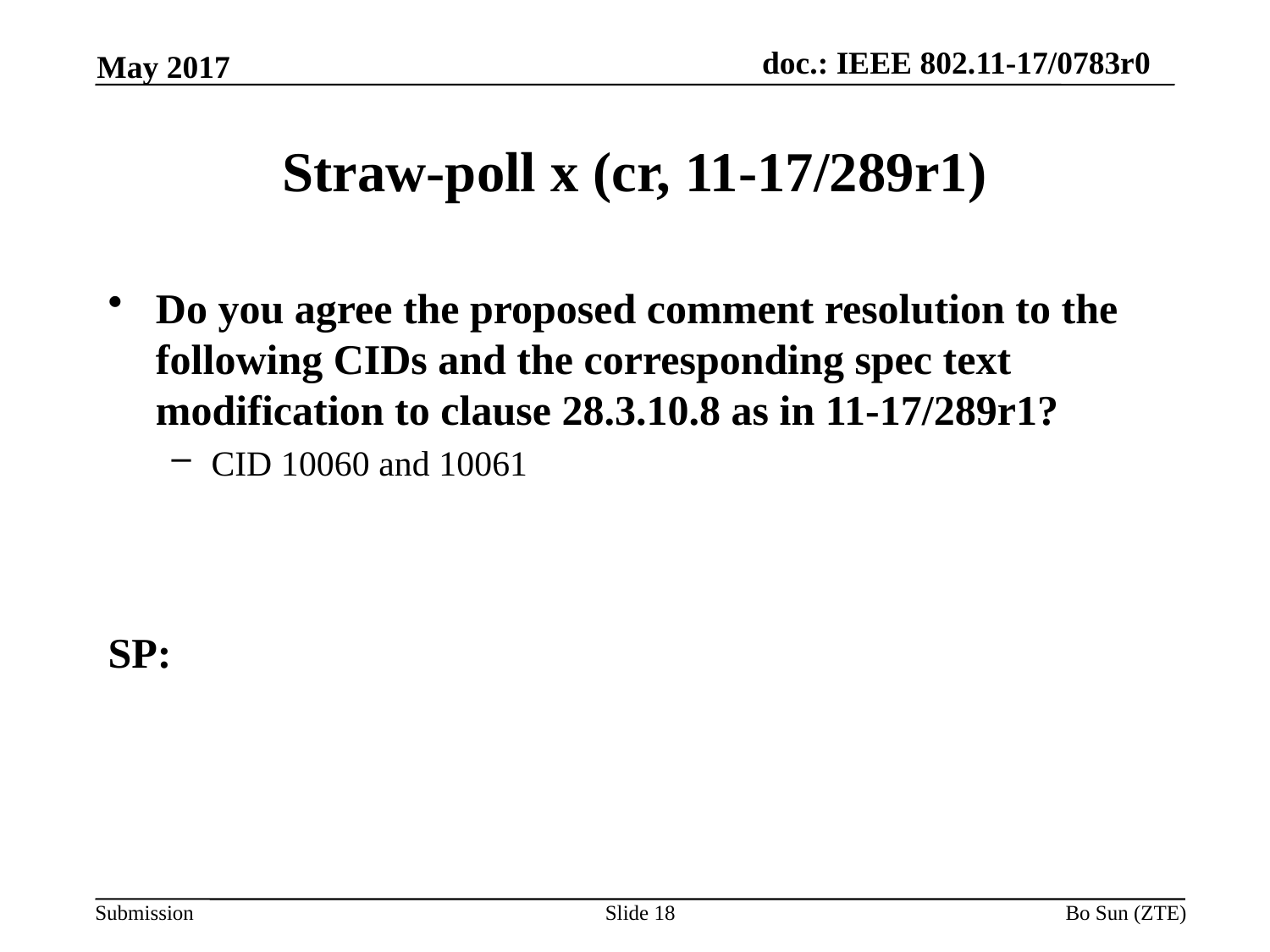

May 2017
# Straw-poll x (cr, 11-17/289r1)
Do you agree the proposed comment resolution to the following CIDs and the corresponding spec text modification to clause 28.3.10.8 as in 11-17/289r1?
CID 10060 and 10061

SP:

Slide 18
Bo Sun (ZTE)